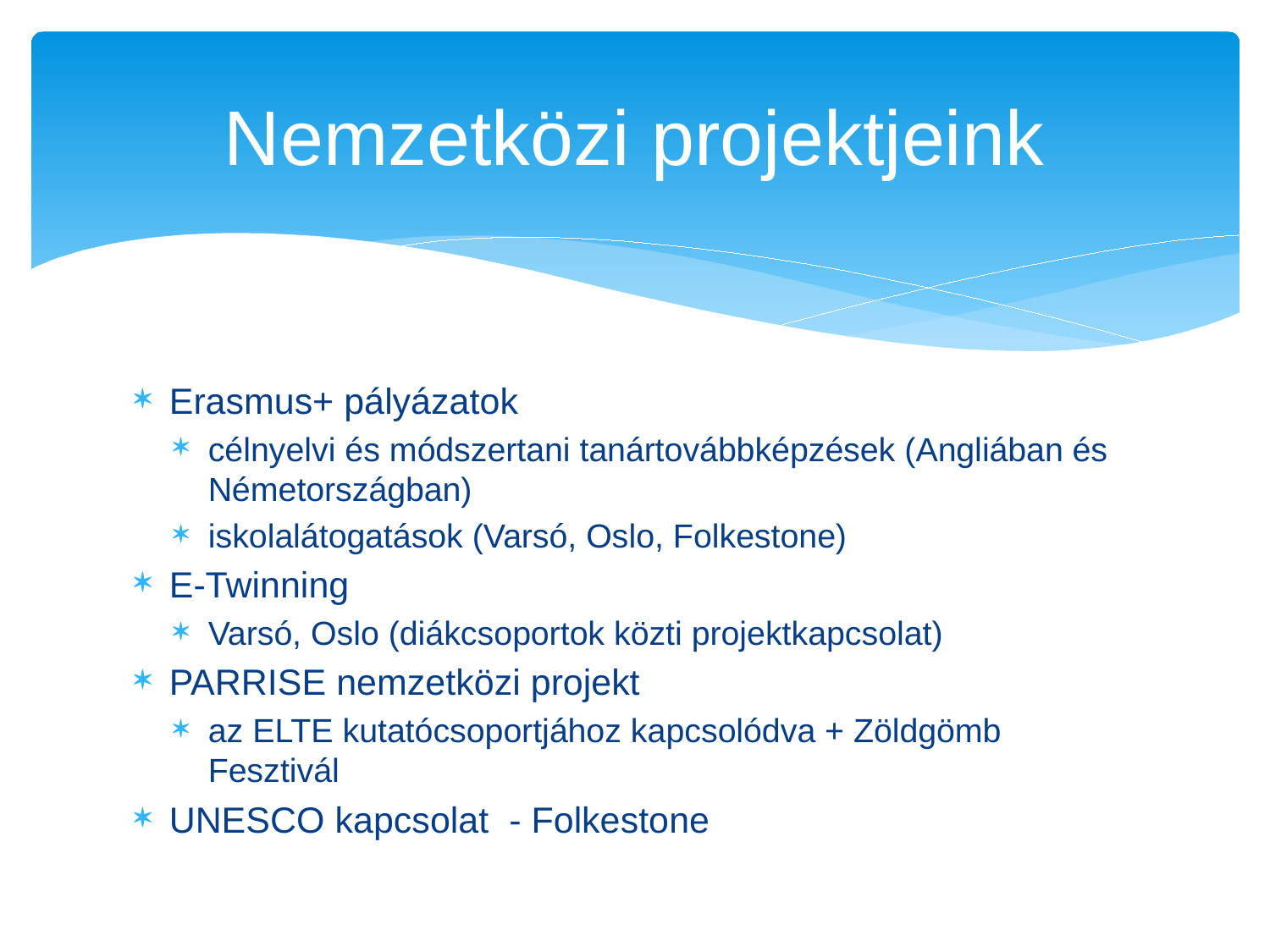

# Nemzetközi projektjeink
Erasmus+ pályázatok
célnyelvi és módszertani tanártovábbképzések (Angliában és Németországban)
iskolalátogatások (Varsó, Oslo, Folkestone)
E-Twinning
Varsó, Oslo (diákcsoportok közti projektkapcsolat)
PARRISE nemzetközi projekt
az ELTE kutatócsoportjához kapcsolódva + Zöldgömb Fesztivál
UNESCO kapcsolat  - Folkestone